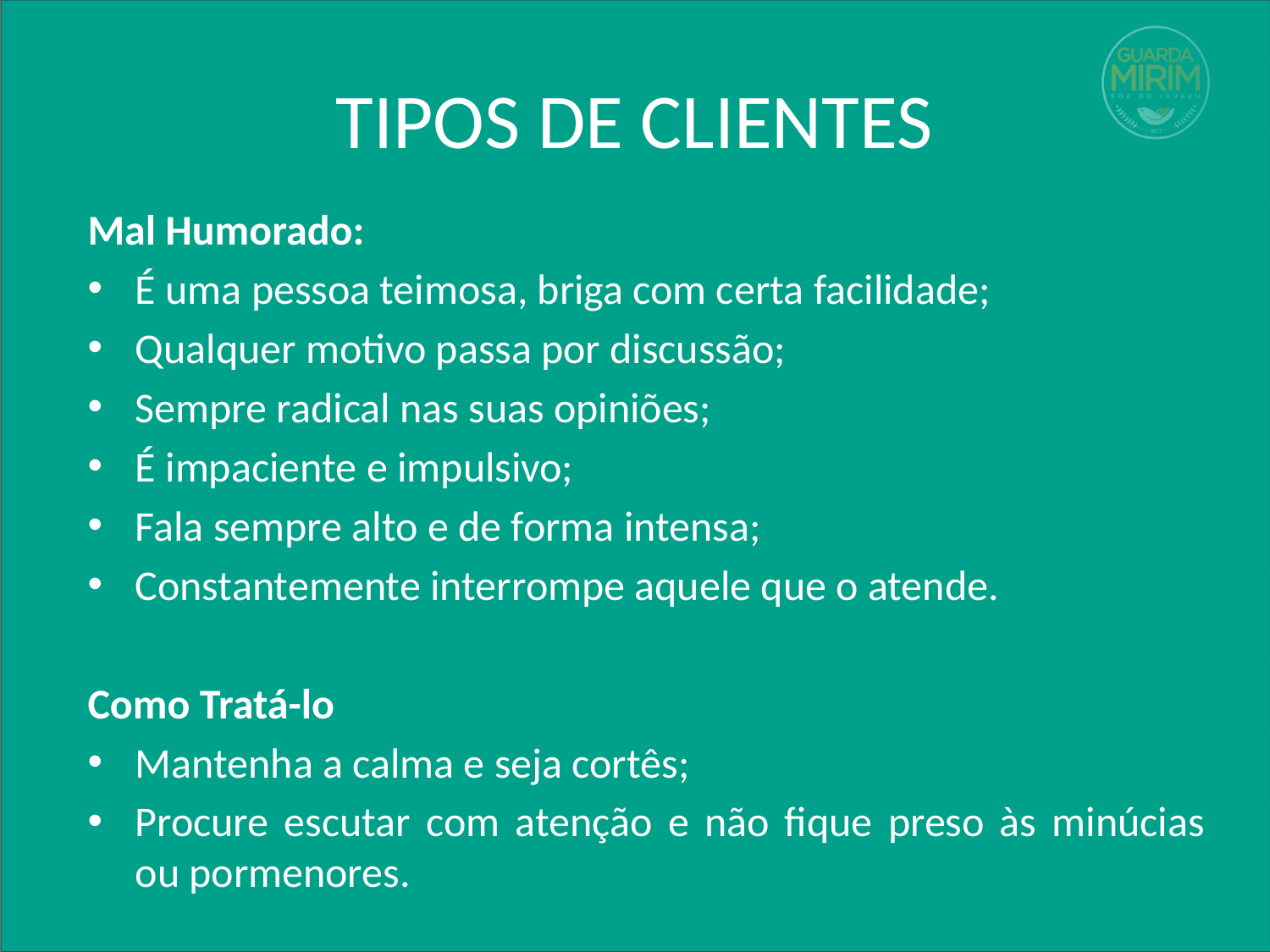

# TIPOS DE CLIENTES
Mal Humorado:
É uma pessoa teimosa, briga com certa facilidade;
Qualquer motivo passa por discussão;
Sempre radical nas suas opiniões;
É impaciente e impulsivo;
Fala sempre alto e de forma intensa;
Constantemente interrompe aquele que o atende.

Como Tratá-lo
Mantenha a calma e seja cortês;
Procure escutar com atenção e não fique preso às minúcias ou pormenores.